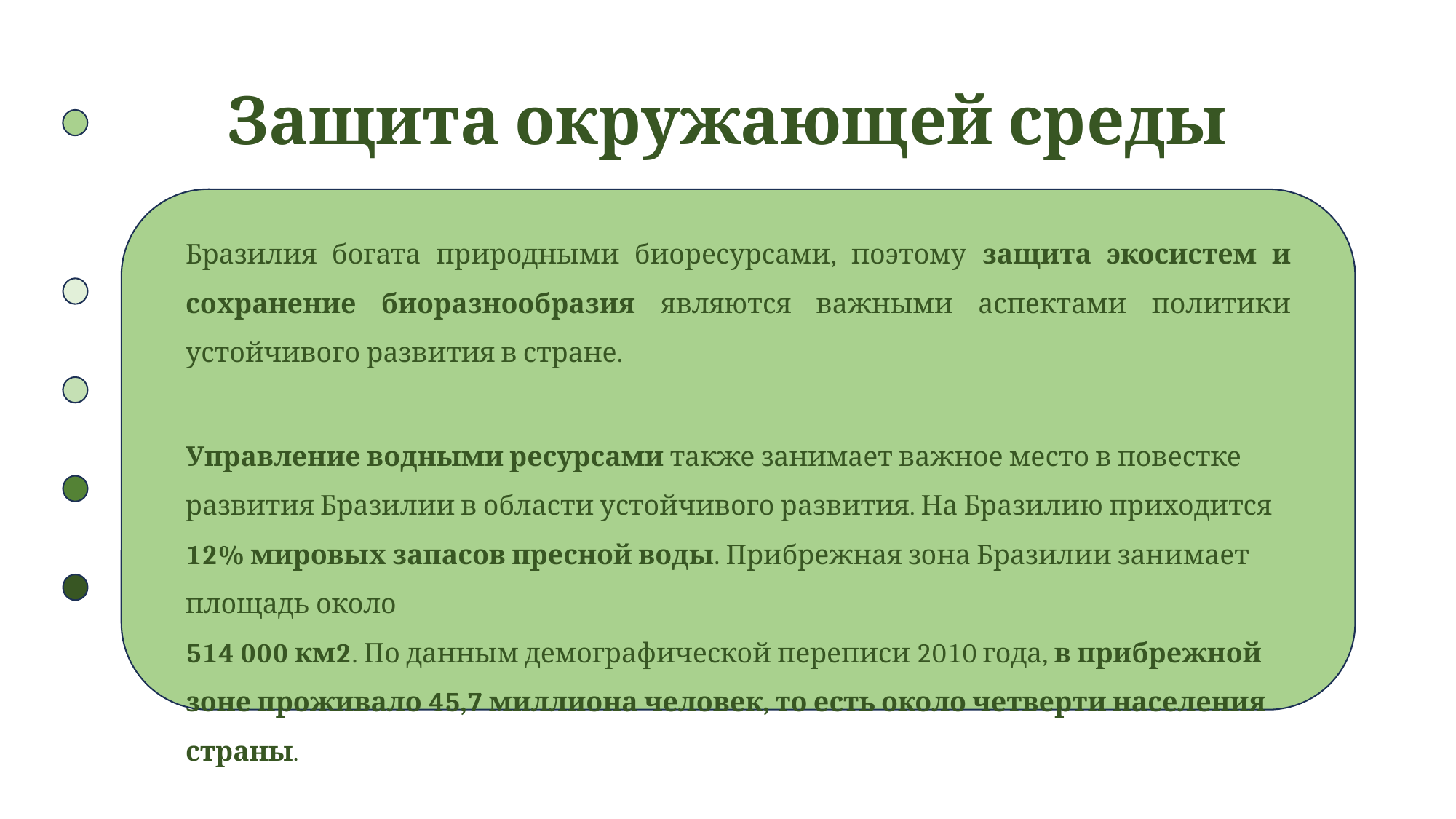

# Защита окружающей среды

Бразилия богата природными биоресурсами, поэтому защита экосистем и сохранение биоразнообразия являются важными аспектами политики устойчивого развития в стране.

Управление водными ресурсами также занимает важное место в повестке развития Бразилии в области устойчивого развития. На Бразилию приходится 12% мировых запасов пресной воды. Прибрежная зона Бразилии занимает площадь около
514 000 км2. По данным демографической переписи 2010 года, в прибрежной зоне проживало 45,7 миллиона человек, то есть около четверти населения страны.